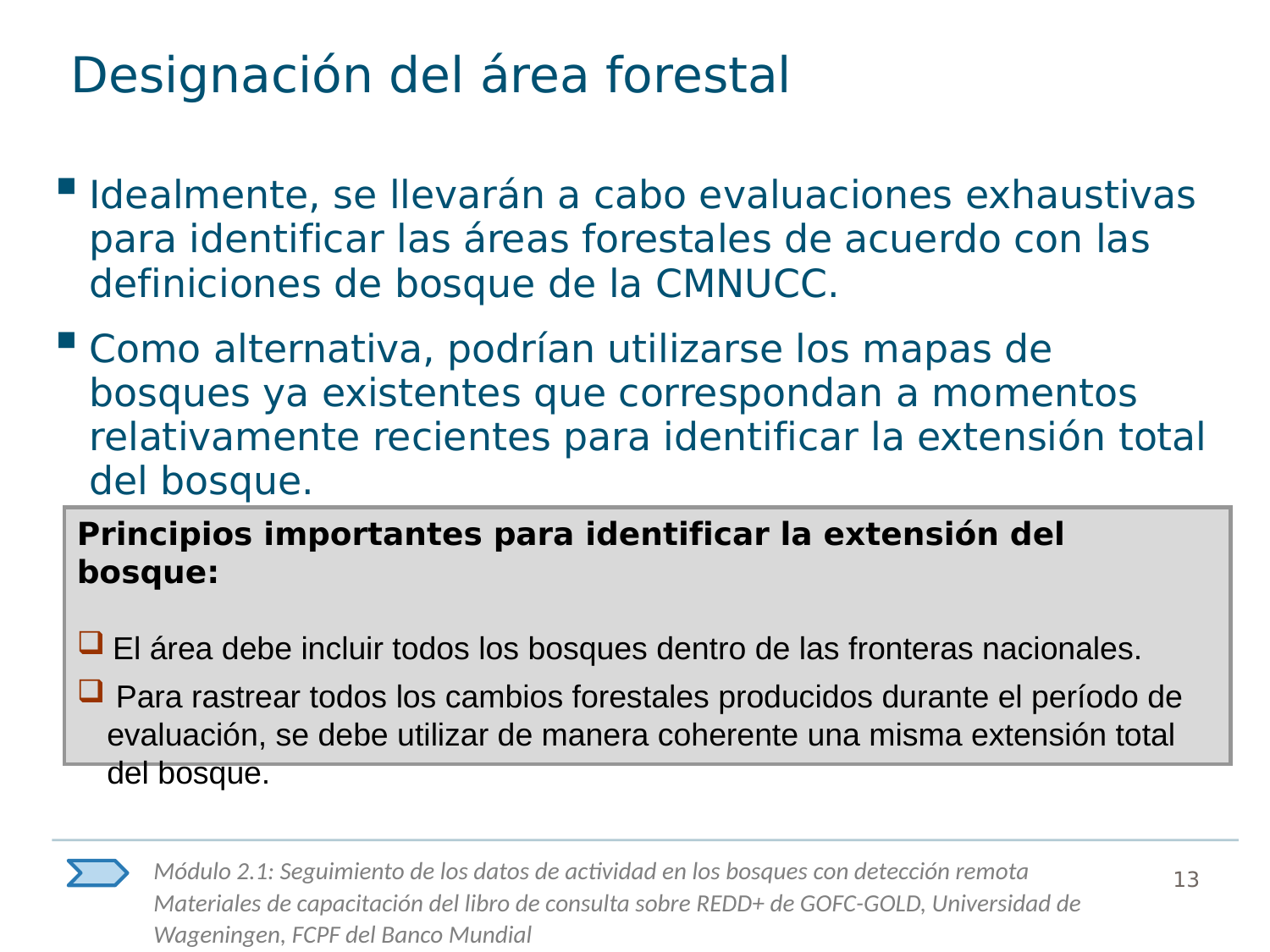

# Designación del área forestal
Idealmente, se llevarán a cabo evaluaciones exhaustivas para identificar las áreas forestales de acuerdo con las definiciones de bosque de la CMNUCC.
Como alternativa, podrían utilizarse los mapas de bosques ya existentes que correspondan a momentos relativamente recientes para identificar la extensión total del bosque.
Principios importantes para identificar la extensión del bosque:

 El área debe incluir todos los bosques dentro de las fronteras nacionales.
 Para rastrear todos los cambios forestales producidos durante el período de evaluación, se debe utilizar de manera coherente una misma extensión total del bosque.